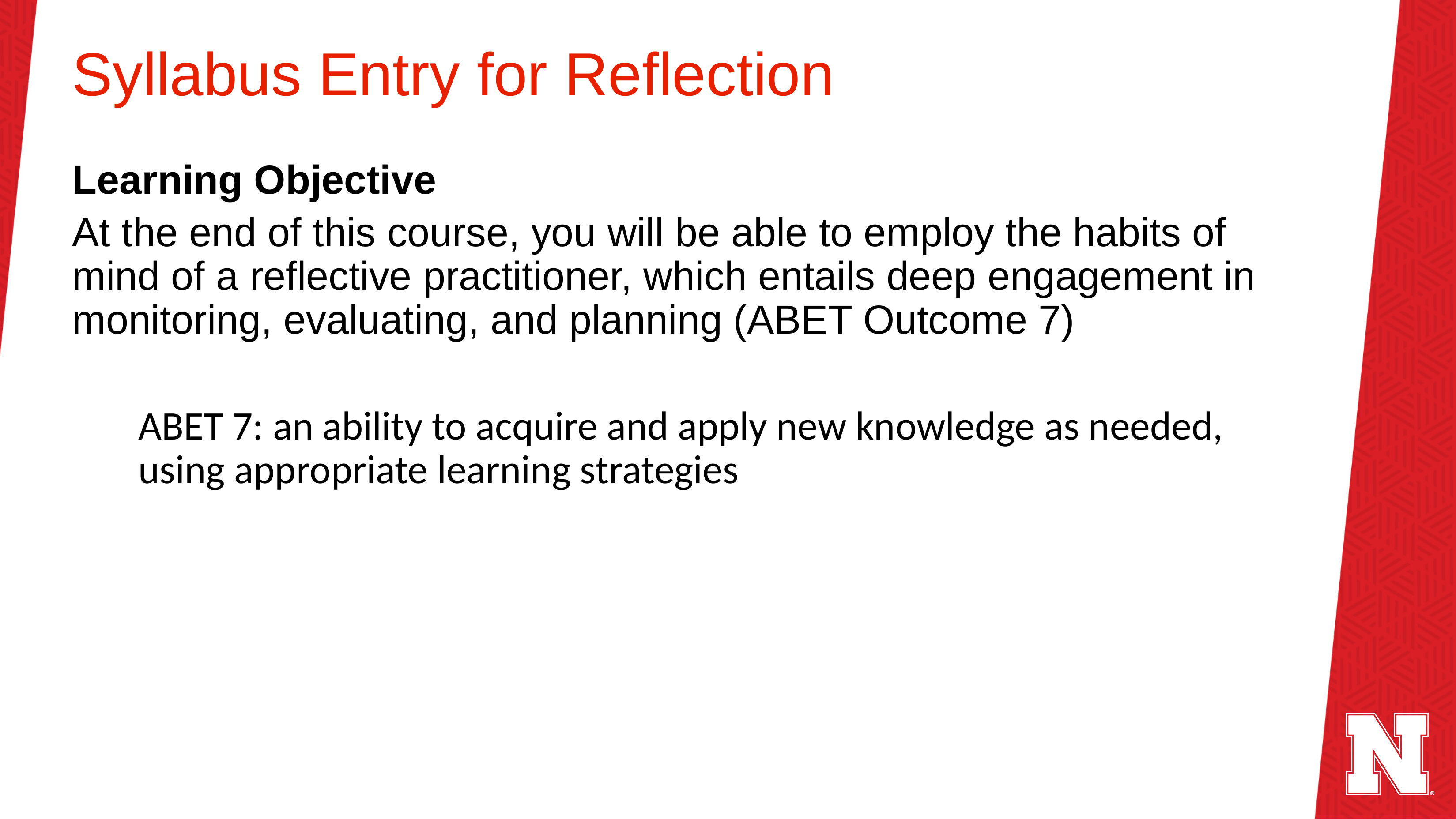

# Syllabus Entry for Reflection
Learning Objective
At the end of this course, you will be able to employ the habits of mind of a reflective practitioner, which entails deep engagement in monitoring, evaluating, and planning (ABET Outcome 7)

ABET 7: an ability to acquire and apply new knowledge as needed, using appropriate learning strategies